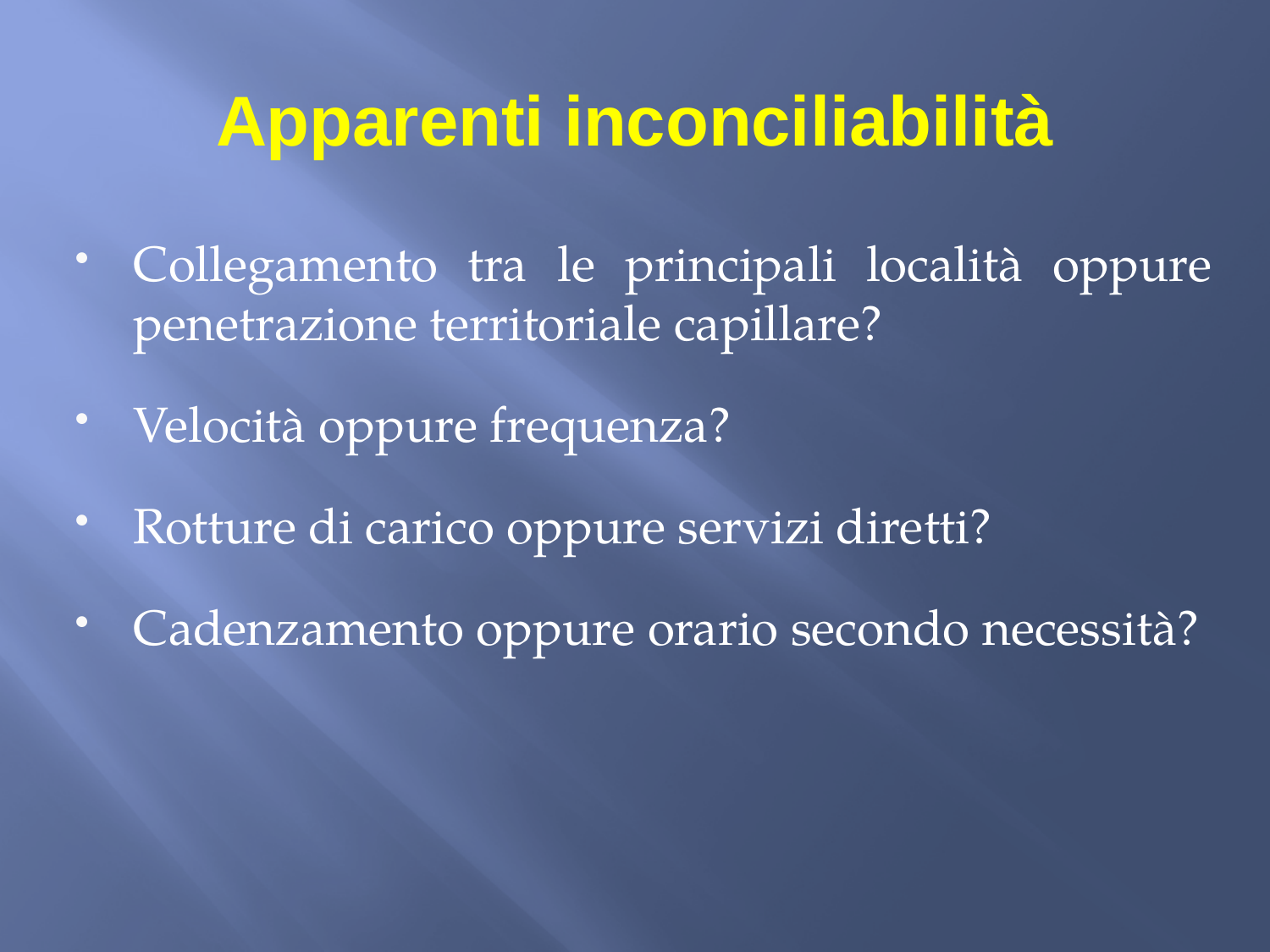

# Apparenti inconciliabilità
Collegamento tra le principali località oppure penetrazione territoriale capillare?
Velocità oppure frequenza?
Rotture di carico oppure servizi diretti?
Cadenzamento oppure orario secondo necessità?